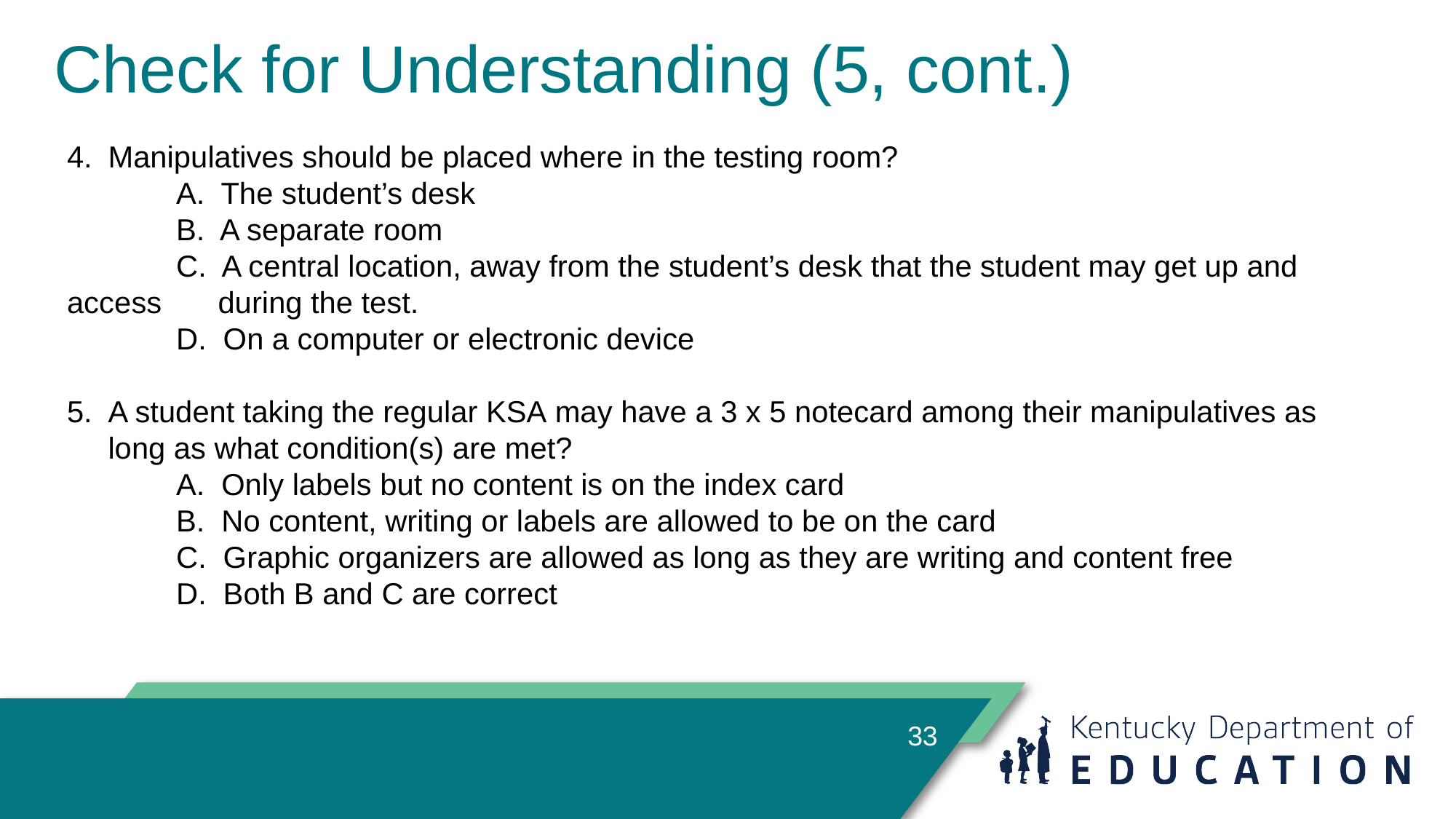

# Check for Understanding (5, cont.)
Manipulatives should be placed where in the testing room?
	A.  The student’s desk
	B.  A separate room
	C.  A central location, away from the student’s desk that the student may get up and access 	     during the test.
	D.  On a computer or electronic device

A student taking the regular KSA may have a 3 x 5 notecard among their manipulatives as long as what condition(s) are met?
A.  Only labels but no content is on the index card
B.  No content, writing or labels are allowed to be on the card
C.  Graphic organizers are allowed as long as they are writing and content free
D.  Both B and C are correct

33